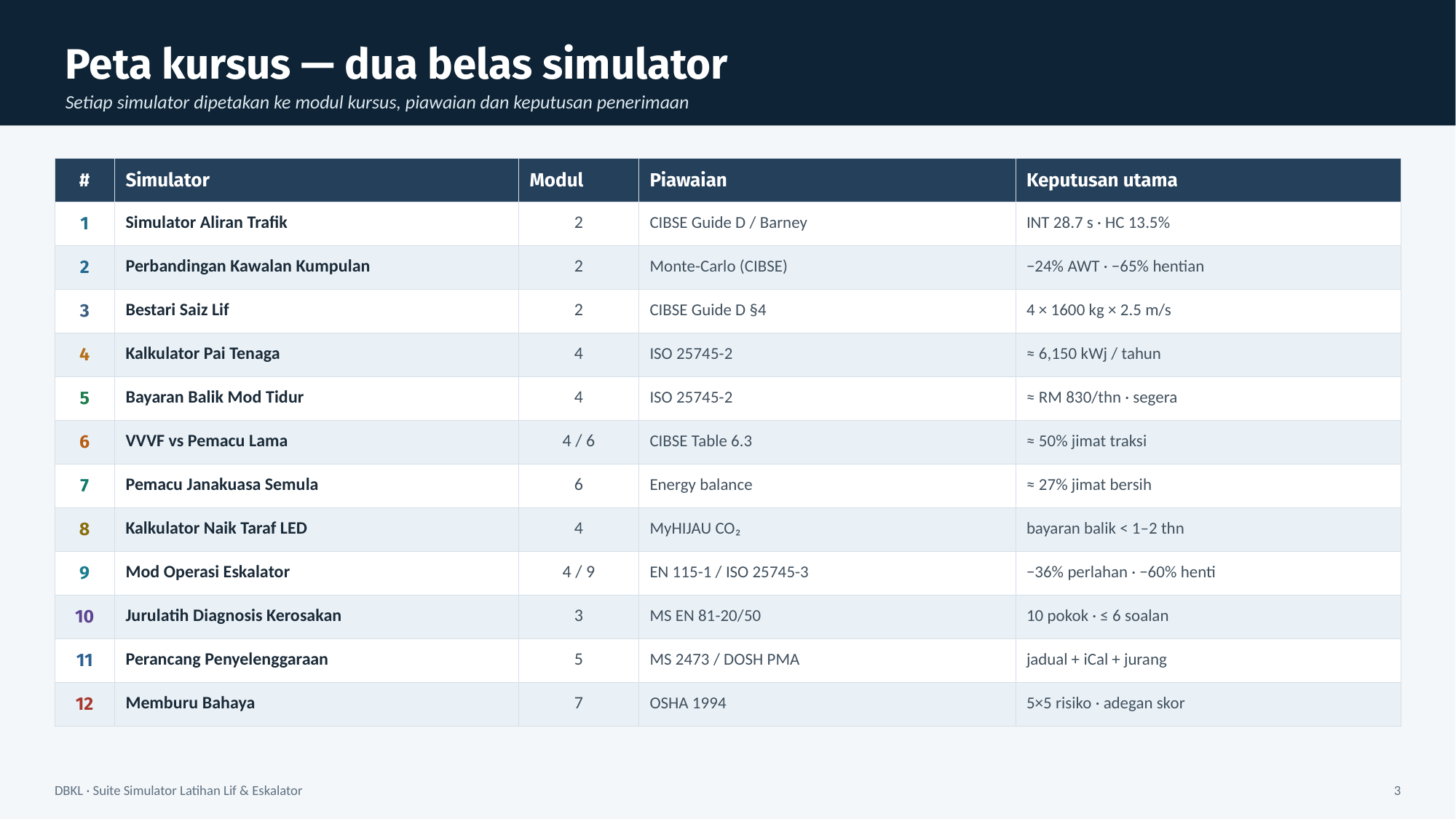

Peta kursus — dua belas simulator
Setiap simulator dipetakan ke modul kursus, piawaian dan keputusan penerimaan
| # | Simulator | Modul | Piawaian | Keputusan utama |
| --- | --- | --- | --- | --- |
| 1 | Simulator Aliran Trafik | 2 | CIBSE Guide D / Barney | INT 28.7 s · HC 13.5% |
| 2 | Perbandingan Kawalan Kumpulan | 2 | Monte-Carlo (CIBSE) | −24% AWT · −65% hentian |
| 3 | Bestari Saiz Lif | 2 | CIBSE Guide D §4 | 4 × 1600 kg × 2.5 m/s |
| 4 | Kalkulator Pai Tenaga | 4 | ISO 25745-2 | ≈ 6,150 kWj / tahun |
| 5 | Bayaran Balik Mod Tidur | 4 | ISO 25745-2 | ≈ RM 830/thn · segera |
| 6 | VVVF vs Pemacu Lama | 4 / 6 | CIBSE Table 6.3 | ≈ 50% jimat traksi |
| 7 | Pemacu Janakuasa Semula | 6 | Energy balance | ≈ 27% jimat bersih |
| 8 | Kalkulator Naik Taraf LED | 4 | MyHIJAU CO₂ | bayaran balik < 1–2 thn |
| 9 | Mod Operasi Eskalator | 4 / 9 | EN 115-1 / ISO 25745-3 | −36% perlahan · −60% henti |
| 10 | Jurulatih Diagnosis Kerosakan | 3 | MS EN 81-20/50 | 10 pokok · ≤ 6 soalan |
| 11 | Perancang Penyelenggaraan | 5 | MS 2473 / DOSH PMA | jadual + iCal + jurang |
| 12 | Memburu Bahaya | 7 | OSHA 1994 | 5×5 risiko · adegan skor |
DBKL · Suite Simulator Latihan Lif & Eskalator
3